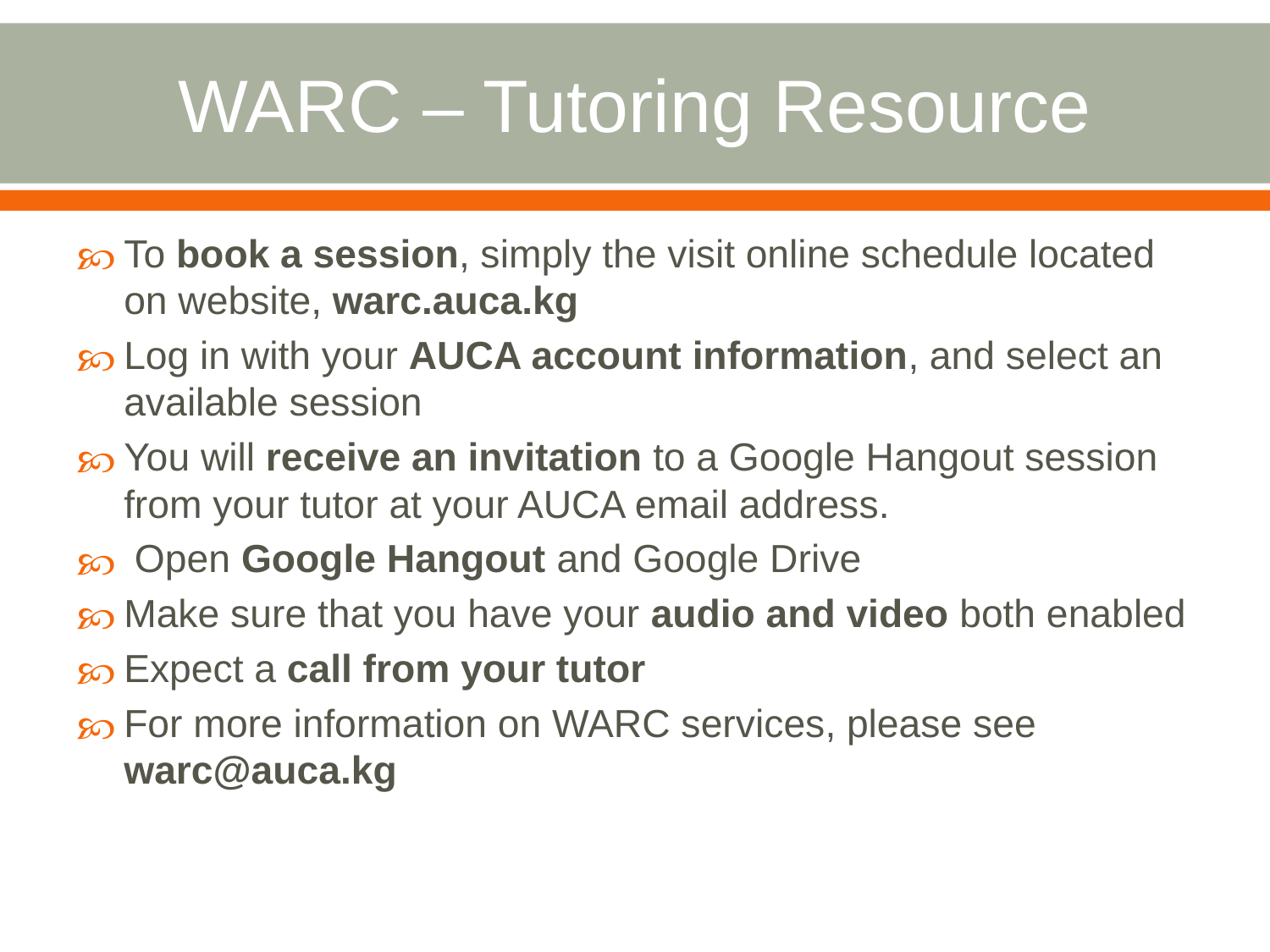

# WARC – Tutoring Resource
To book a session, simply the visit online schedule located on website, warc.auca.kg
Log in with your AUCA account information, and select an available session
You will receive an invitation to a Google Hangout session from your tutor at your AUCA email address.
 Open Google Hangout and Google Drive
Make sure that you have your audio and video both enabled
Expect a call from your tutor
For more information on WARC services, please see warc@auca.kg